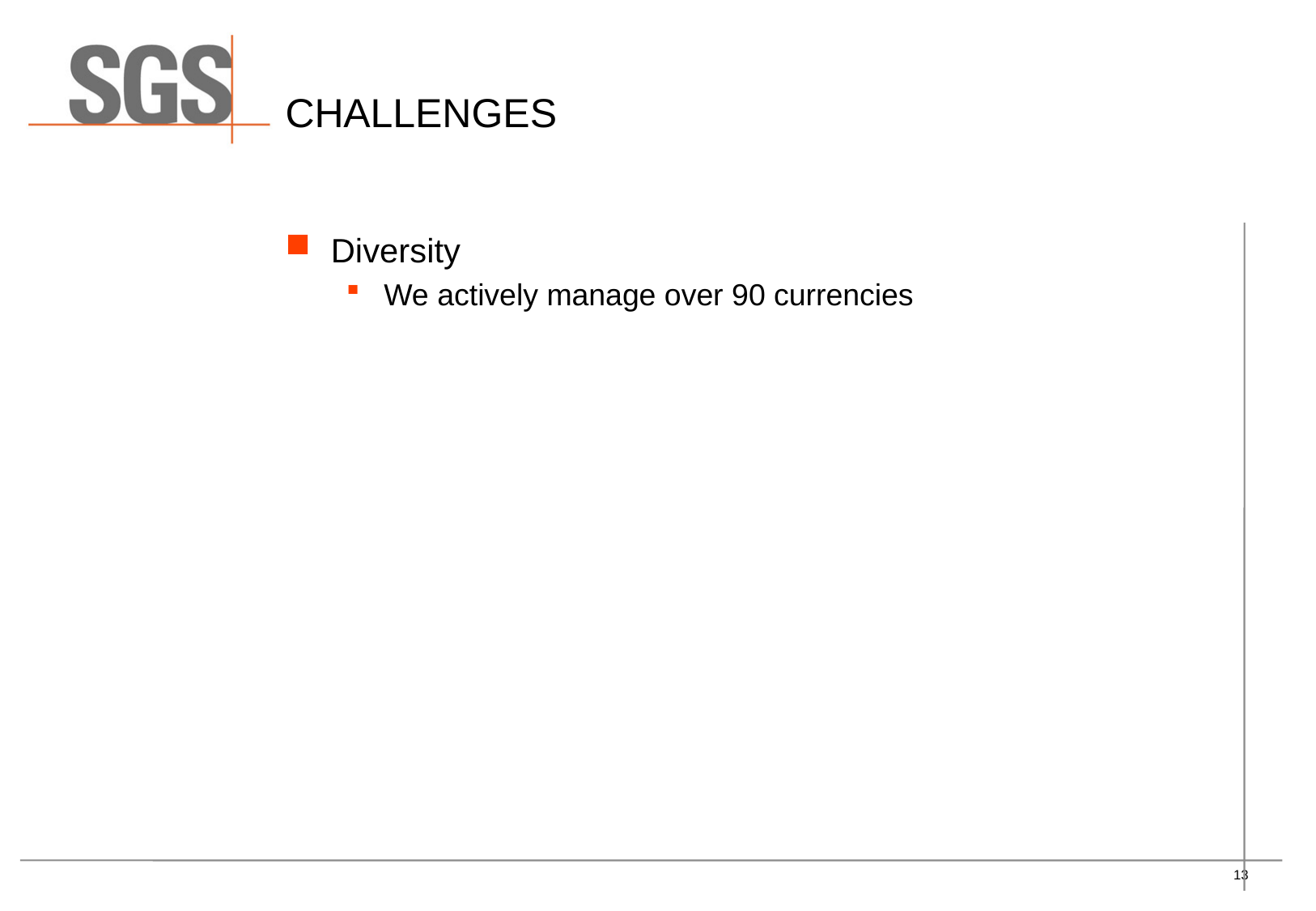

# challenges
Diversity
We actively manage over 90 currencies